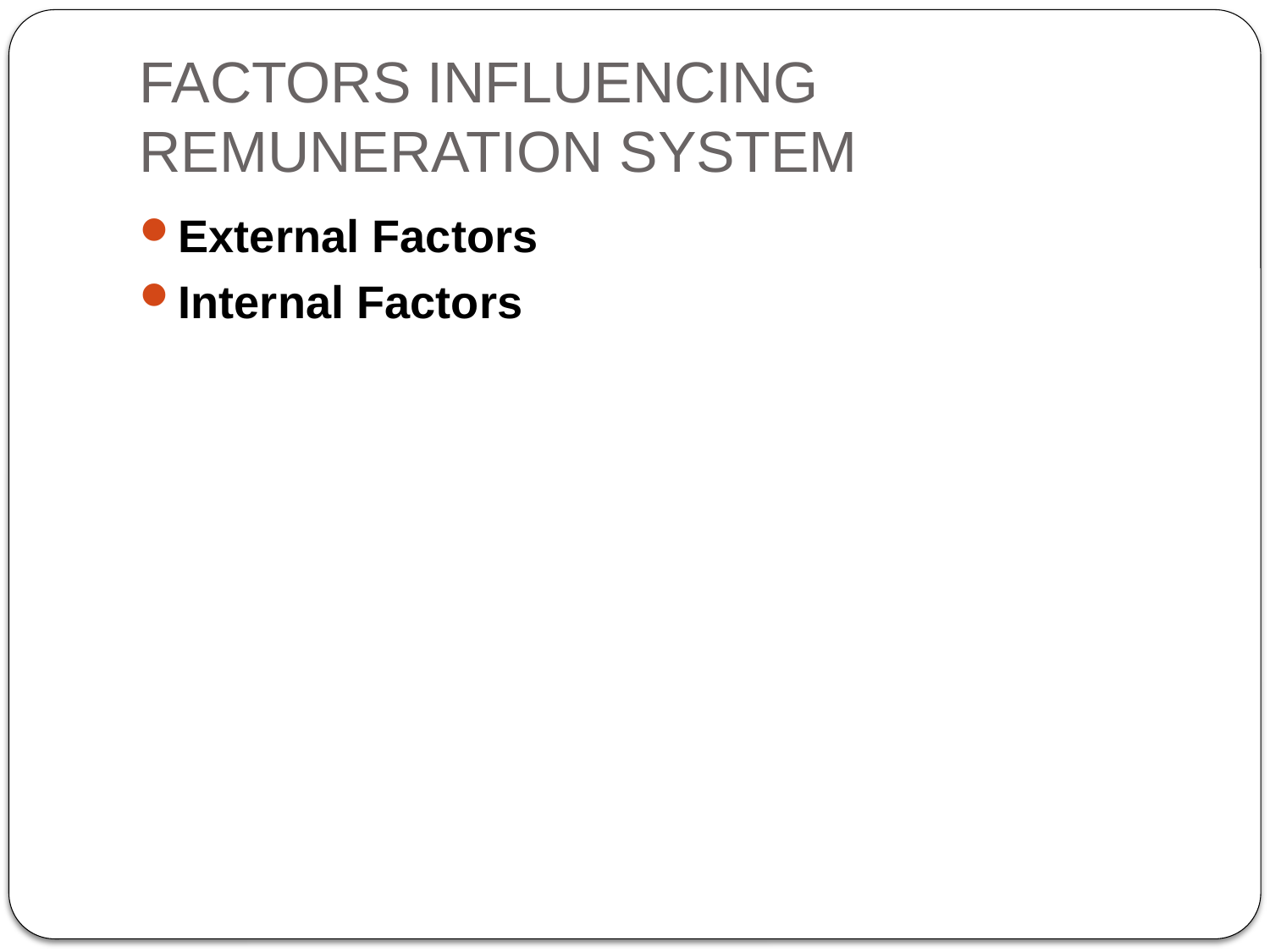

# FACTORS INFLUENCING REMUNERATION SYSTEM
External Factors
Internal Factors